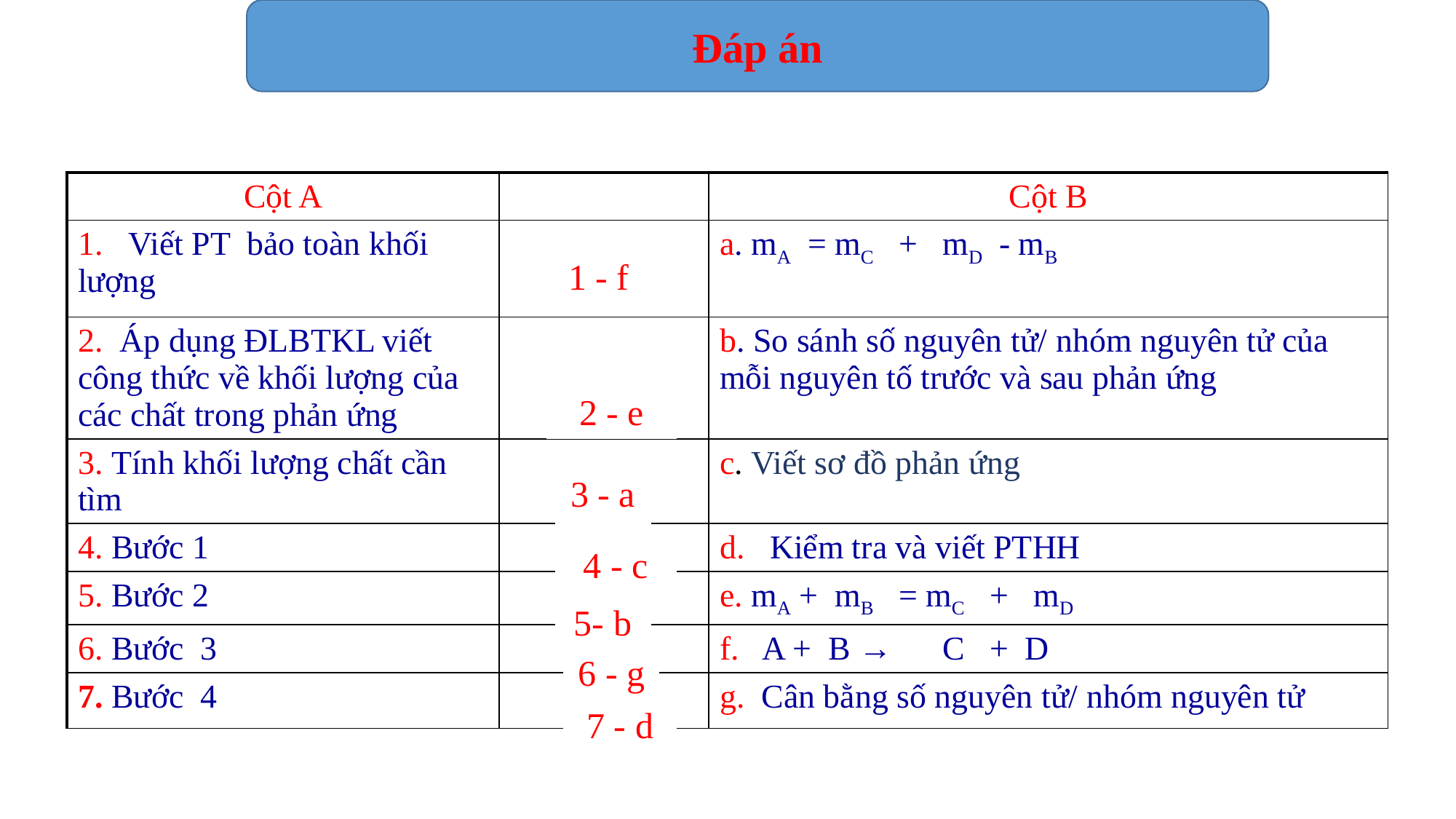

Đáp án

| Cột A |  | Cột B |
| --- | --- | --- |
| 1. Viết PT bảo toàn khối lượng |  | a. mA = mC + mD - mB |
| 2. Áp dụng ĐLBTKL viết công thức về khối lượng của các chất trong phản ứng |  | b. So sánh số nguyên tử/ nhóm nguyên tử của mỗi nguyên tố trước và sau phản ứng |
| 3. Tính khối lượng chất cần tìm |  | c. Viết sơ đồ phản ứng |
| 4. Bước 1 |  | d. Kiểm tra và viết PTHH |
| 5. Bước 2 |  | e. mA + mB = mC + mD |
| 6. Bước 3 |  | f. A + B → C + D |
| 7. Bước 4 |  | g. Cân bằng số nguyên tử/ nhóm nguyên tử |
1 - f
2 - e
3 - a
4 - c
5- b
6 - g
7 - d